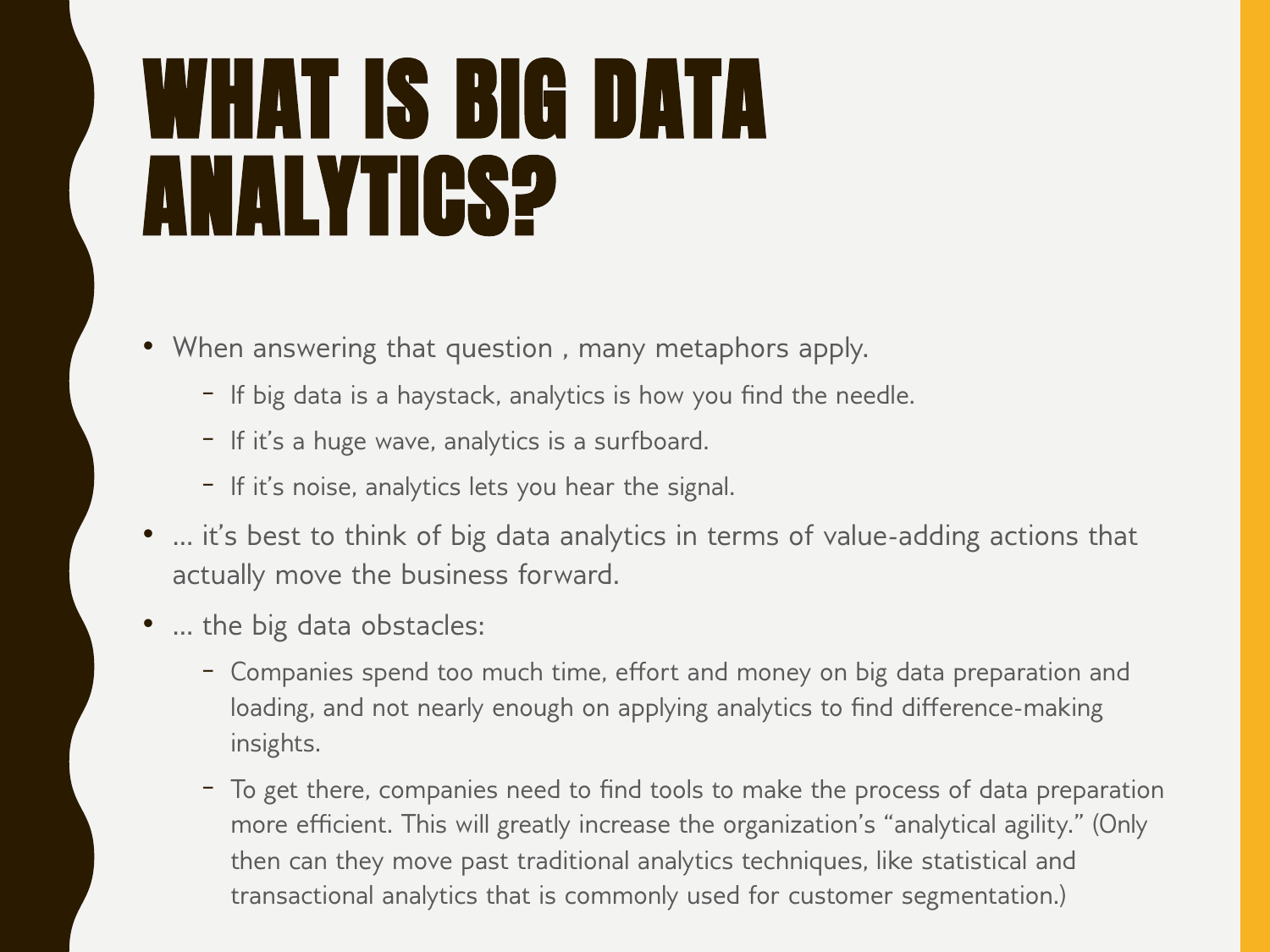

# What is Big Data Analytics?
When answering that question , many metaphors apply.
If big data is a haystack, analytics is how you find the needle.
If it’s a huge wave, analytics is a surfboard.
If it’s noise, analytics lets you hear the signal.
… it’s best to think of big data analytics in terms of value-adding actions that actually move the business forward.
… the big data obstacles:
Companies spend too much time, effort and money on big data preparation and loading, and not nearly enough on applying analytics to find difference-making insights.
To get there, companies need to find tools to make the process of data preparation more efficient. This will greatly increase the organization’s “analytical agility.” (Only then can they move past traditional analytics techniques, like statistical and transactional analytics that is commonly used for customer segmentation.)